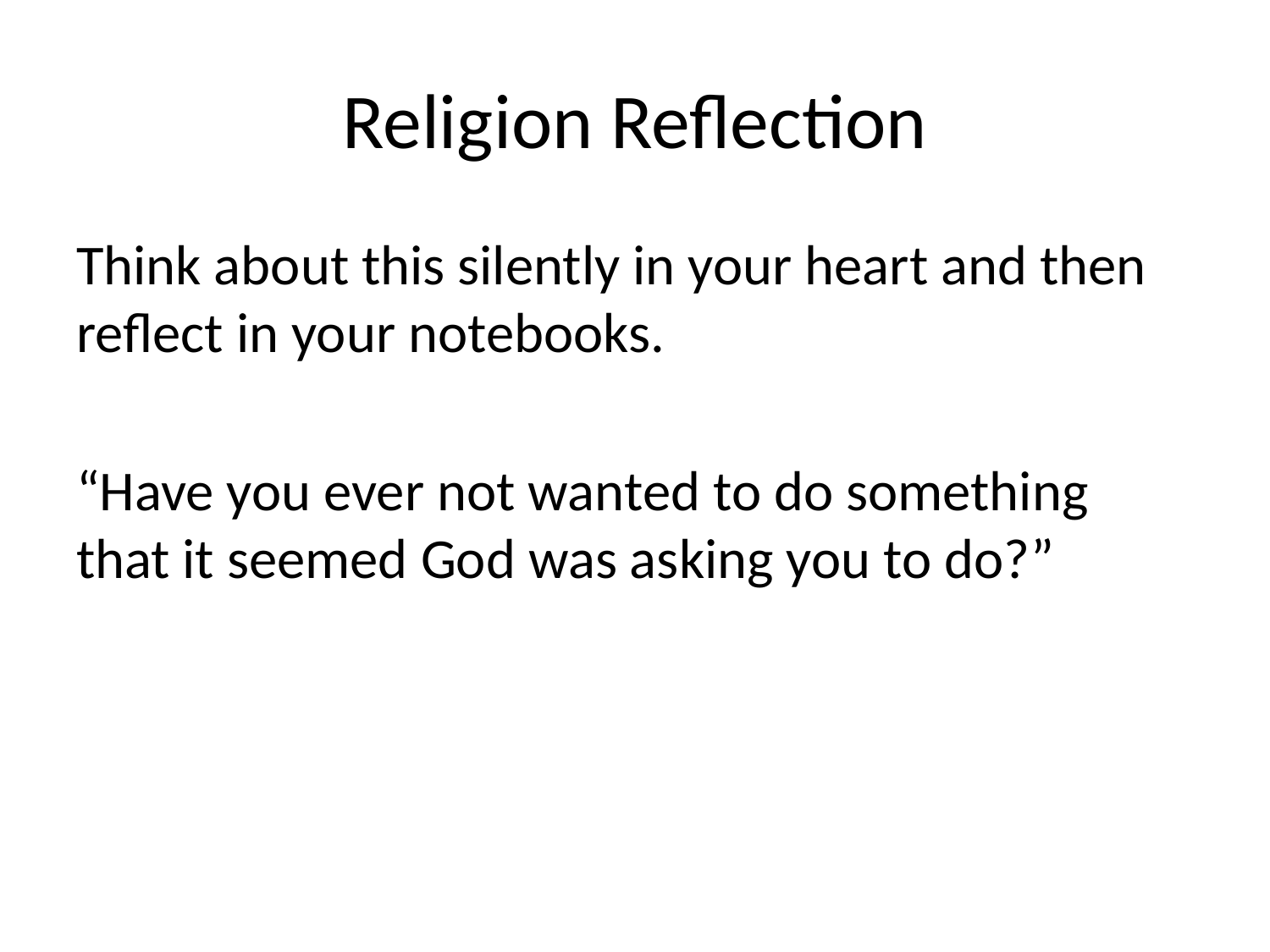

# Religion Reflection
Think about this silently in your heart and then reflect in your notebooks.

“Have you ever not wanted to do something that it seemed God was asking you to do?”